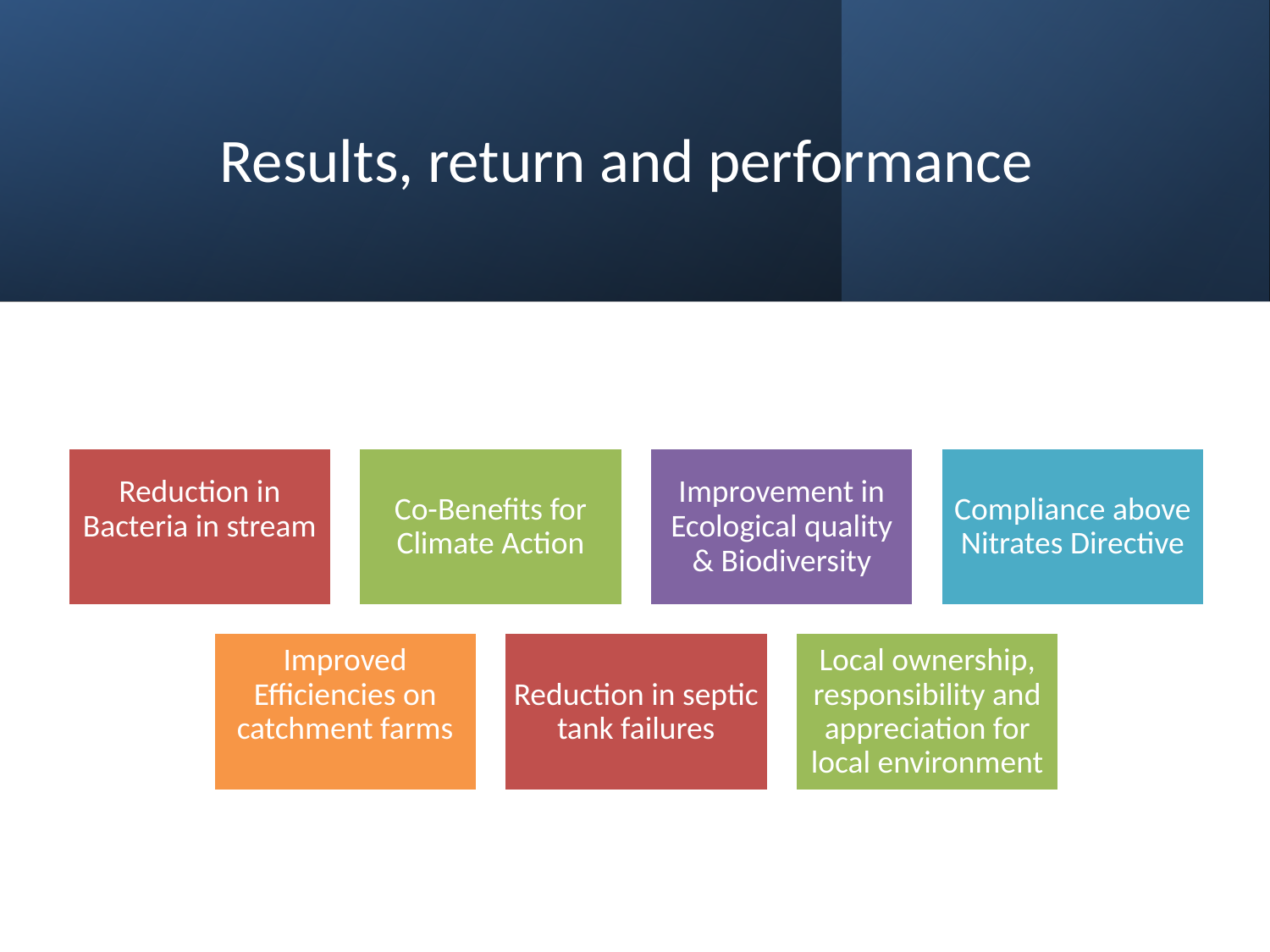

# Results, return and performance
Reduction in Bacteria in stream
Co-Benefits for Climate Action
Improvement in Ecological quality & Biodiversity
Compliance above Nitrates Directive
Improved Efficiencies on catchment farms
Reduction in septic tank failures
Local ownership, responsibility and appreciation for local environment